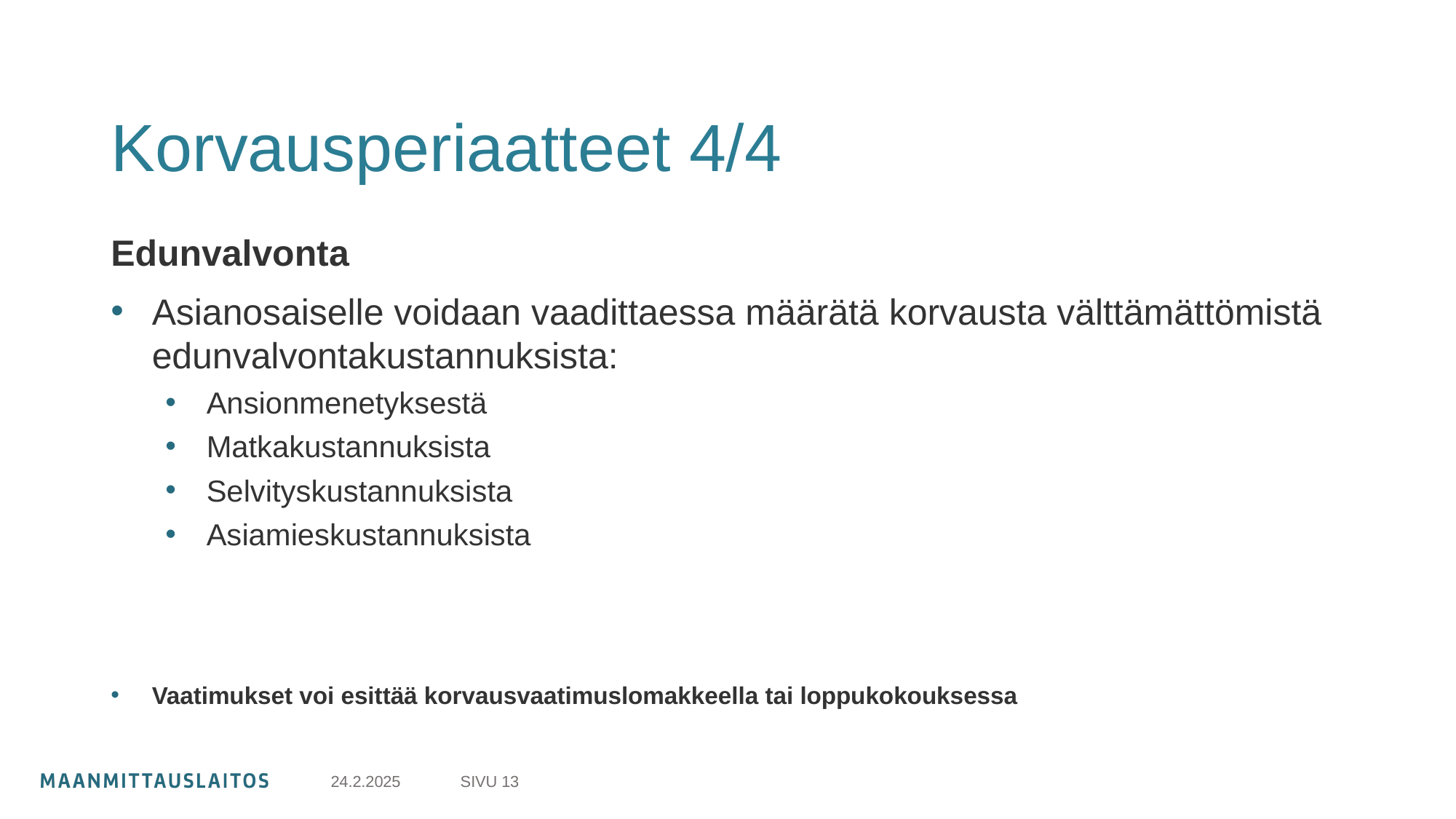

# Korvausperiaatteet 4/4
Edunvalvonta
Asianosaiselle voidaan vaadittaessa määrätä korvausta välttämättömistä edunvalvontakustannuksista:
Ansionmenetyksestä
Matkakustannuksista
Selvityskustannuksista
Asiamieskustannuksista

Vaatimukset voi esittää korvausvaatimuslomakkeella tai loppukokouksessa
SIVU 13
24.2.2025